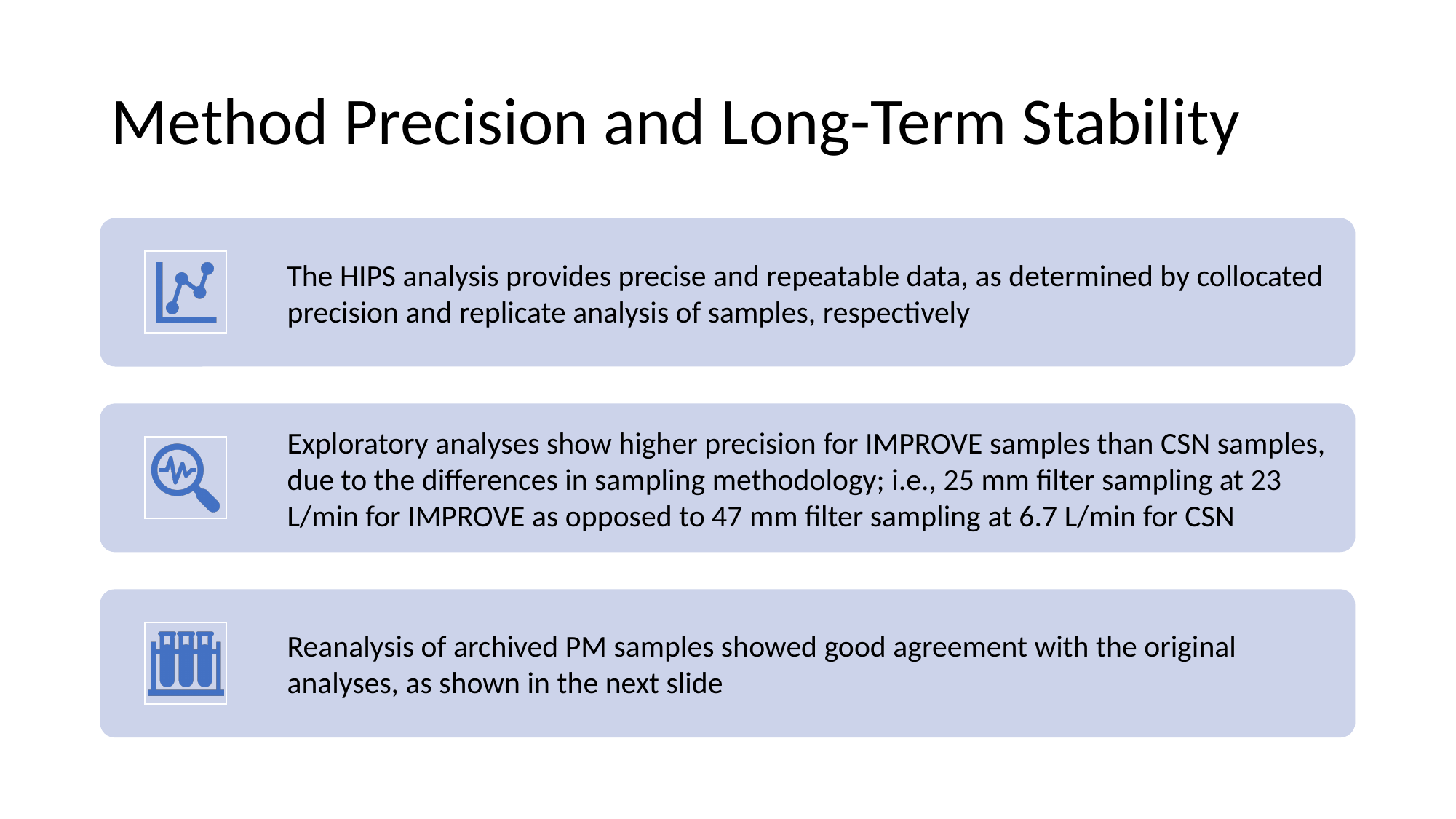

# Method Precision and Long-Term Stability

The HIPS analysis provides precise and repeatable data, as determined by collocated precision and replicate analysis of samples, respectively

Exploratory analyses show higher precision for IMPROVE samples than CSN samples, due to the differences in sampling methodology; i.e., 25 mm filter sampling at 23 L/min for IMPROVE as opposed to 47 mm filter sampling at 6.7 L/min for CSN

Reanalysis of archived PM samples showed good agreement with the original analyses, as shown in the next slide